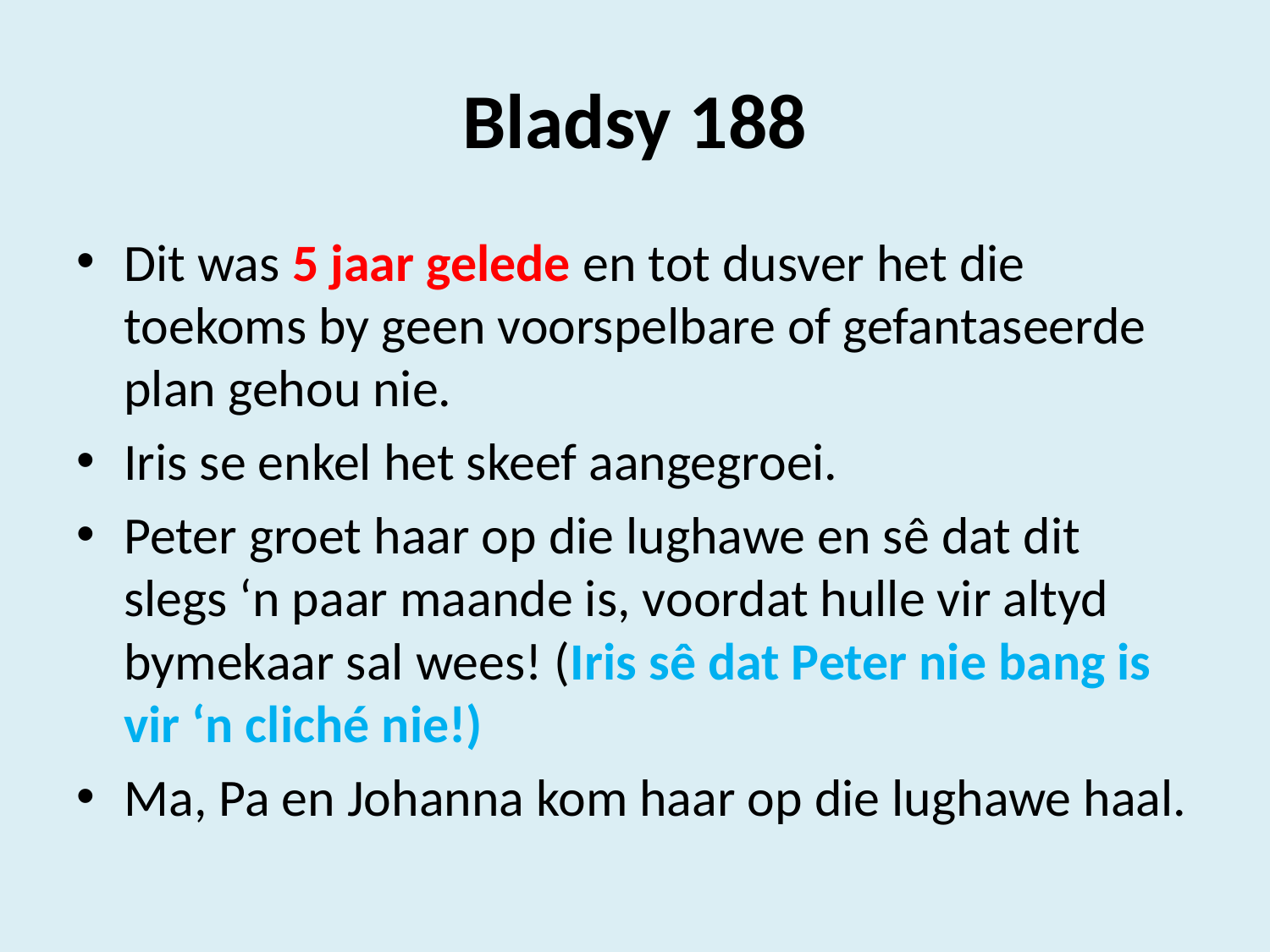

# Bladsy 188
Dit was 5 jaar gelede en tot dusver het die toekoms by geen voorspelbare of gefantaseerde plan gehou nie.
Iris se enkel het skeef aangegroei.
Peter groet haar op die lughawe en sê dat dit slegs ‘n paar maande is, voordat hulle vir altyd bymekaar sal wees! (Iris sê dat Peter nie bang is vir ‘n cliché nie!)
Ma, Pa en Johanna kom haar op die lughawe haal.